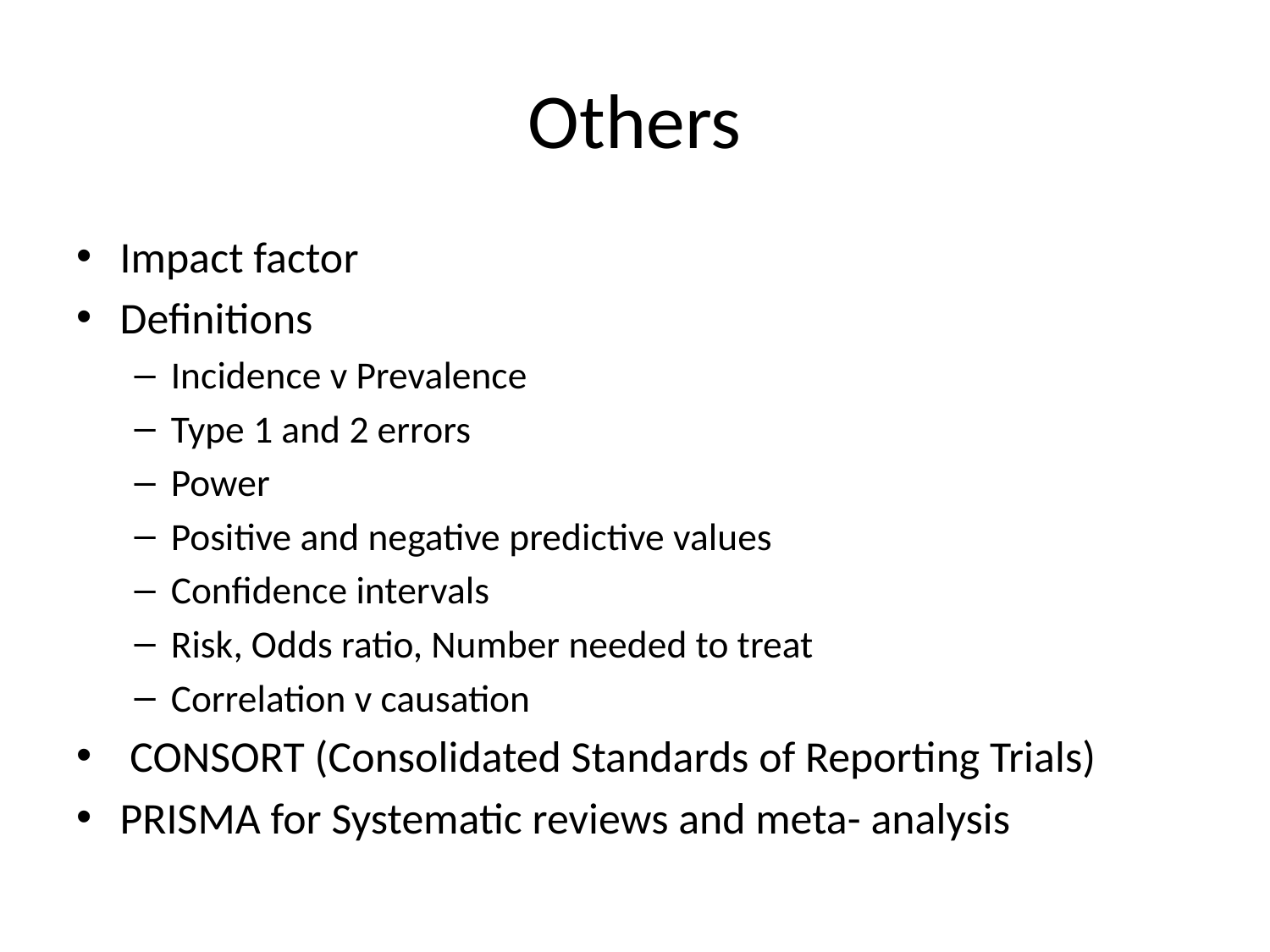

# Others
Impact factor
Definitions
Incidence v Prevalence
Type 1 and 2 errors
Power
Positive and negative predictive values
Confidence intervals
Risk, Odds ratio, Number needed to treat
Correlation v causation
 CONSORT (Consolidated Standards of Reporting Trials)
PRISMA for Systematic reviews and meta- analysis